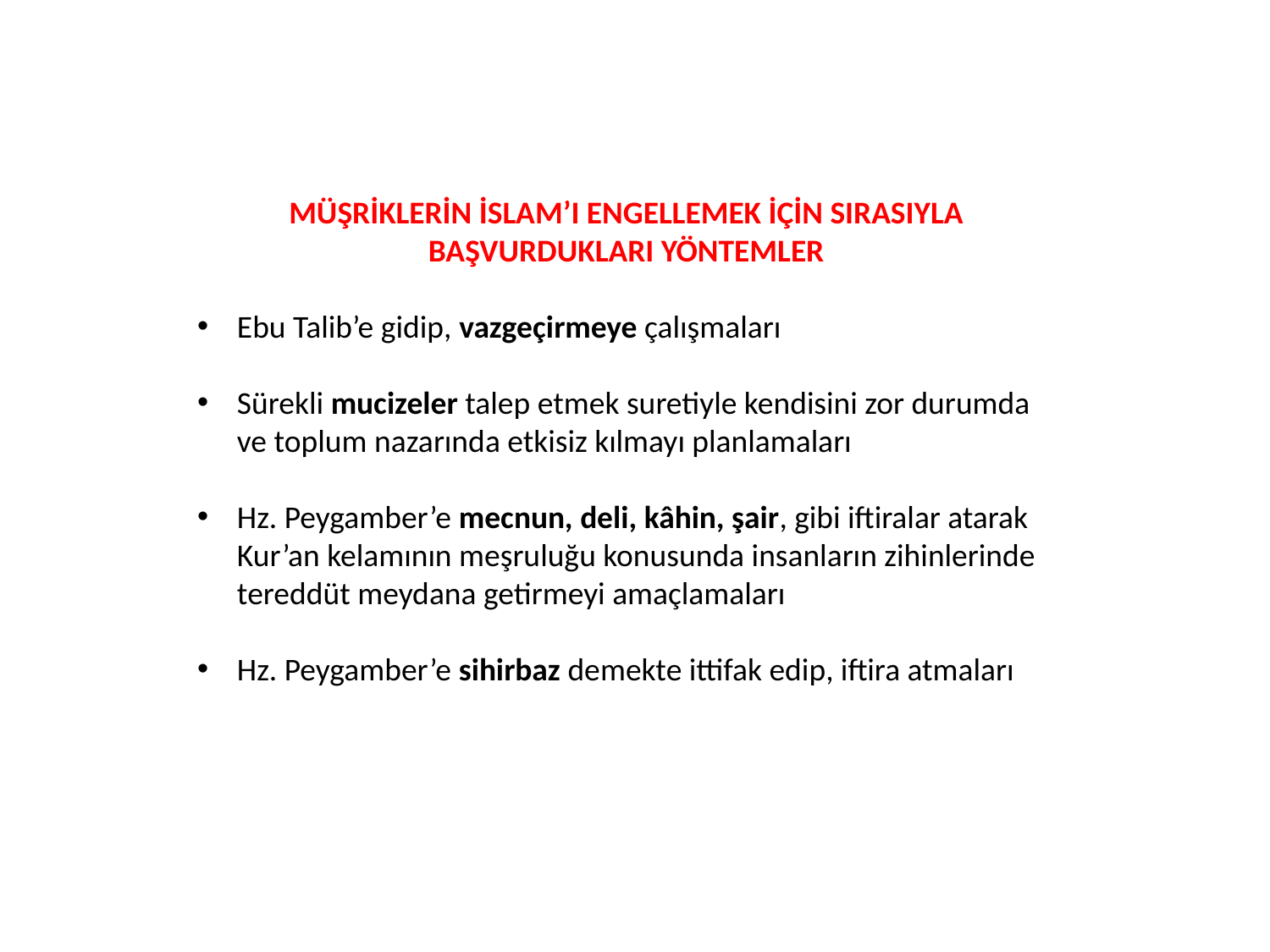

MÜŞRİKLERİN İSLAM’I ENGELLEMEK İÇİN SIRASIYLA
BAŞVURDUKLARI YÖNTEMLER

Ebu Talib’e gidip, vazgeçirmeye çalışmaları

Sürekli mucizeler talep etmek suretiyle kendisini zor durumda ve toplum nazarında etkisiz kılmayı planlamaları

Hz. Peygamber’e mecnun, deli, kâhin, şair, gibi iftiralar atarak Kur’an kelamının meşruluğu konusunda insanların zihinlerinde tereddüt meydana getirmeyi amaçlamaları

Hz. Peygamber’e sihirbaz demekte ittifak edip, iftira atmaları